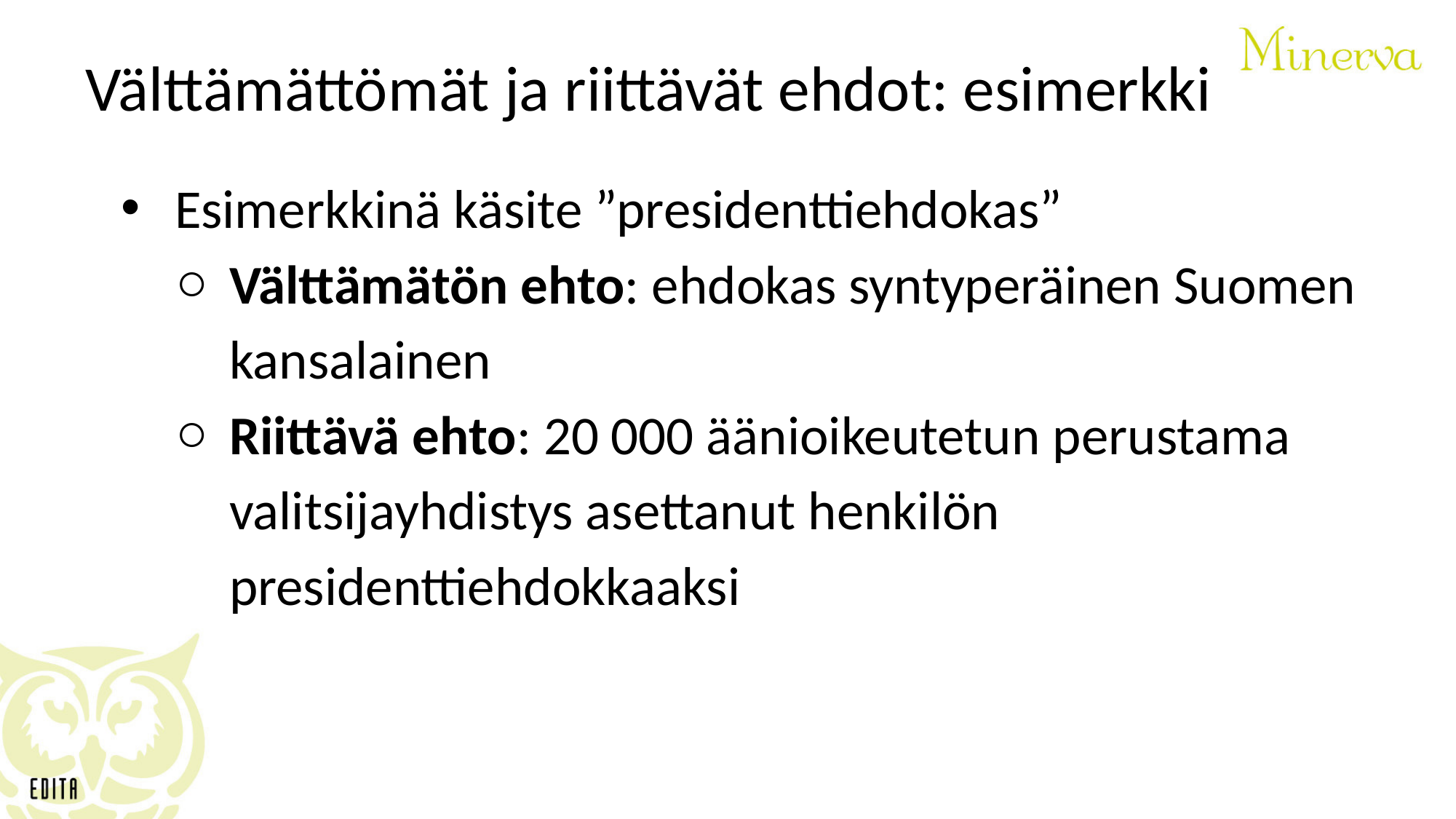

# Välttämättömät ja riittävät ehdot: esimerkki
Esimerkkinä käsite ”presidenttiehdokas”
Välttämätön ehto: ehdokas syntyperäinen Suomen kansalainen
Riittävä ehto: 20 000 äänioikeutetun perustama valitsijayhdistys asettanut henkilön presidenttiehdokkaaksi